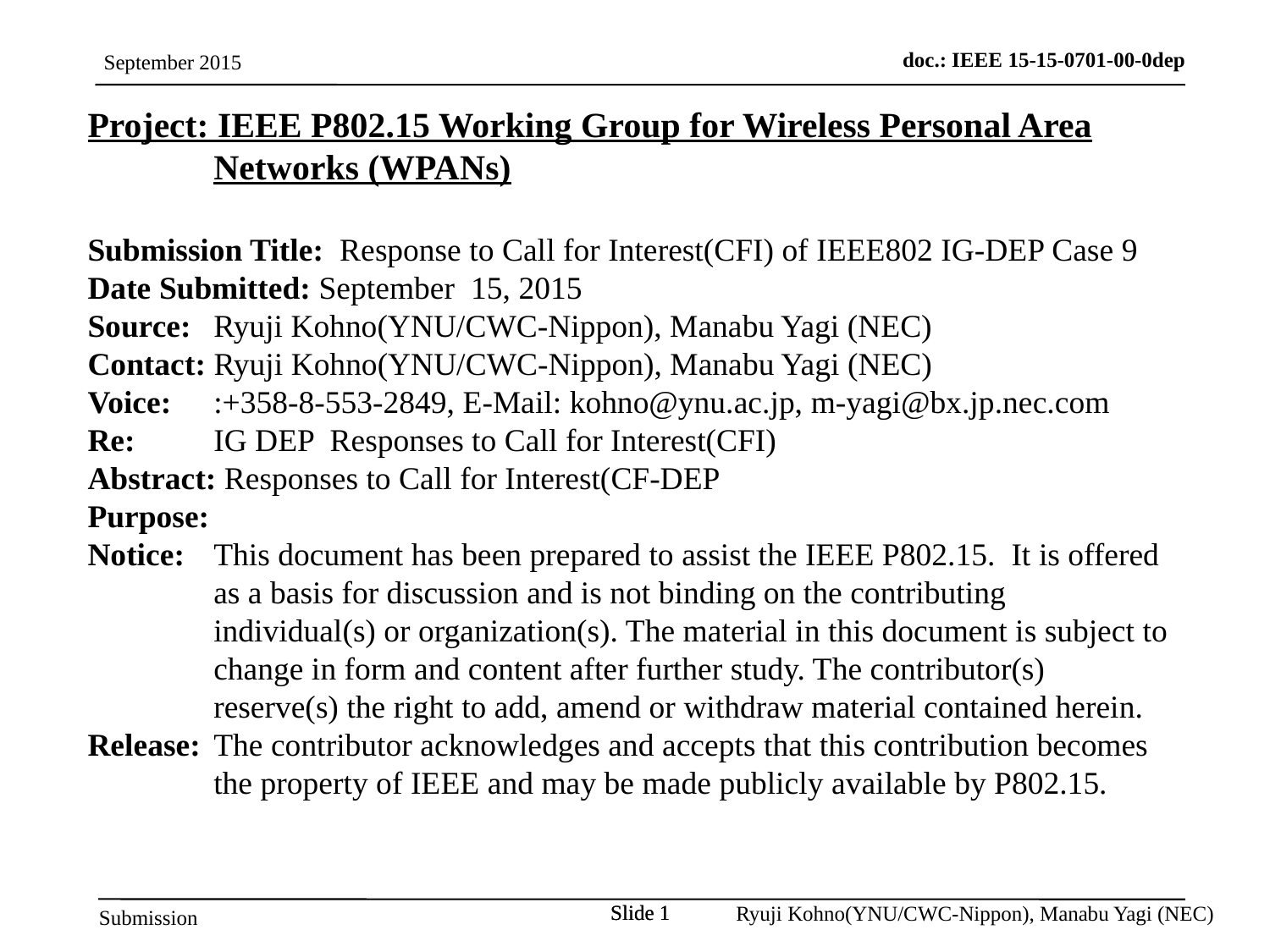

Project: IEEE P802.15 Working Group for Wireless Personal Area Networks (WPANs)

Submission Title:  Response to Call for Interest(CFI) of IEEE802 IG-DEP Case 9
Date Submitted: September  15, 2015
Source: 	Ryuji Kohno(YNU/CWC-Nippon), Manabu Yagi (NEC)
Contact: Ryuji Kohno(YNU/CWC-Nippon), Manabu Yagi (NEC)
Voice: 	:+358-8-553-2849, E-Mail: kohno@ynu.ac.jp, m-yagi@bx.jp.nec.com
Re: 	IG DEP  Responses to Call for Interest(CFI)
Abstract: Responses to Call for Interest(CF-DEP
Purpose:
Notice:	This document has been prepared to assist the IEEE P802.15.  It is offered as a basis for discussion and is not binding on the contributing individual(s) or organization(s). The material in this document is subject to change in form and content after further study. The contributor(s) reserve(s) the right to add, amend or withdraw material contained herein.
Release:	The contributor acknowledges and accepts that this contribution becomes the property of IEEE and may be made publicly available by P802.15.
Slide 1
Slide 1